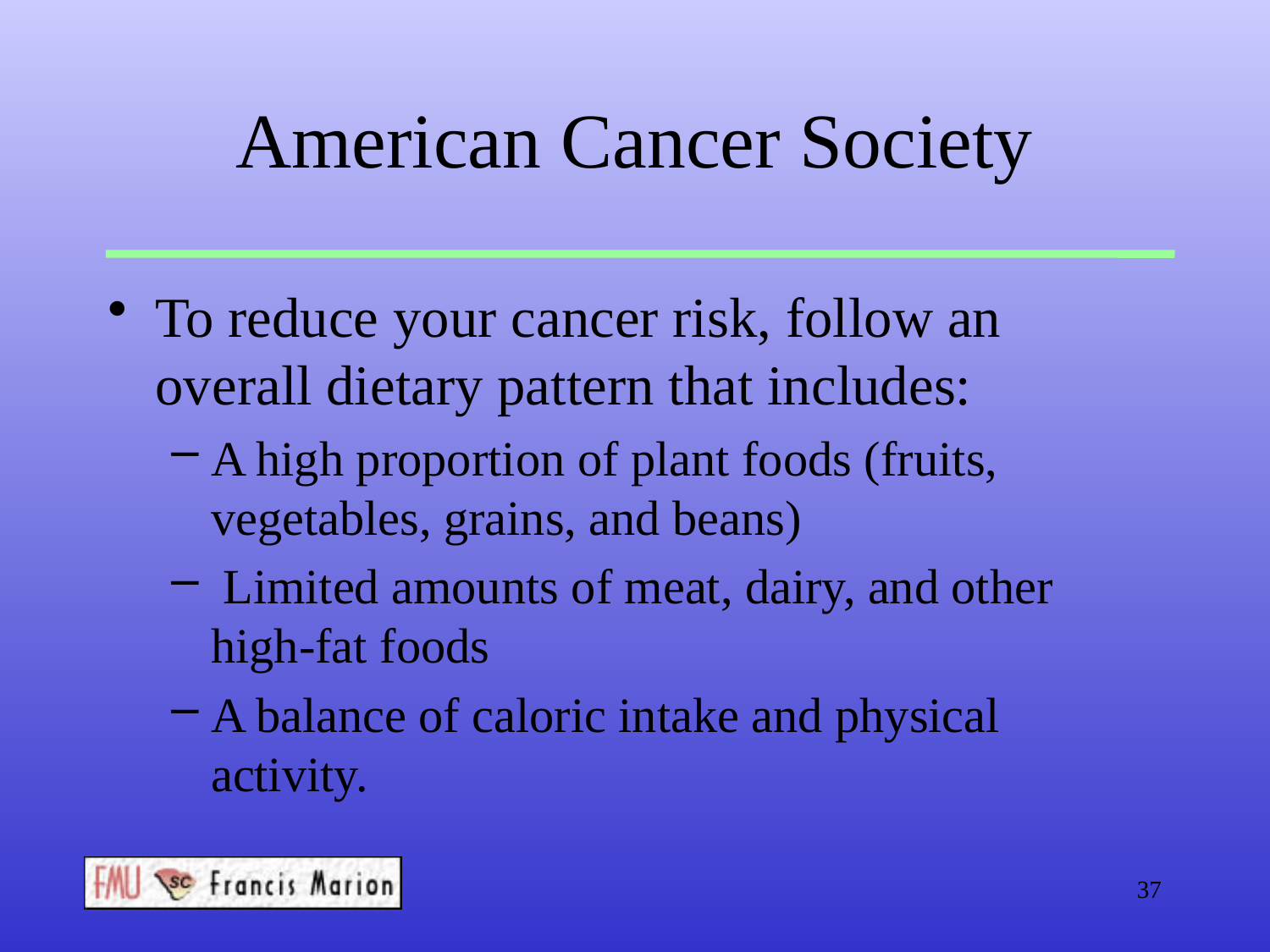

# American Cancer Society
To reduce your cancer risk, follow an overall dietary pattern that includes:
A high proportion of plant foods (fruits, vegetables, grains, and beans)
 Limited amounts of meat, dairy, and other high-fat foods
A balance of caloric intake and physical activity.

37